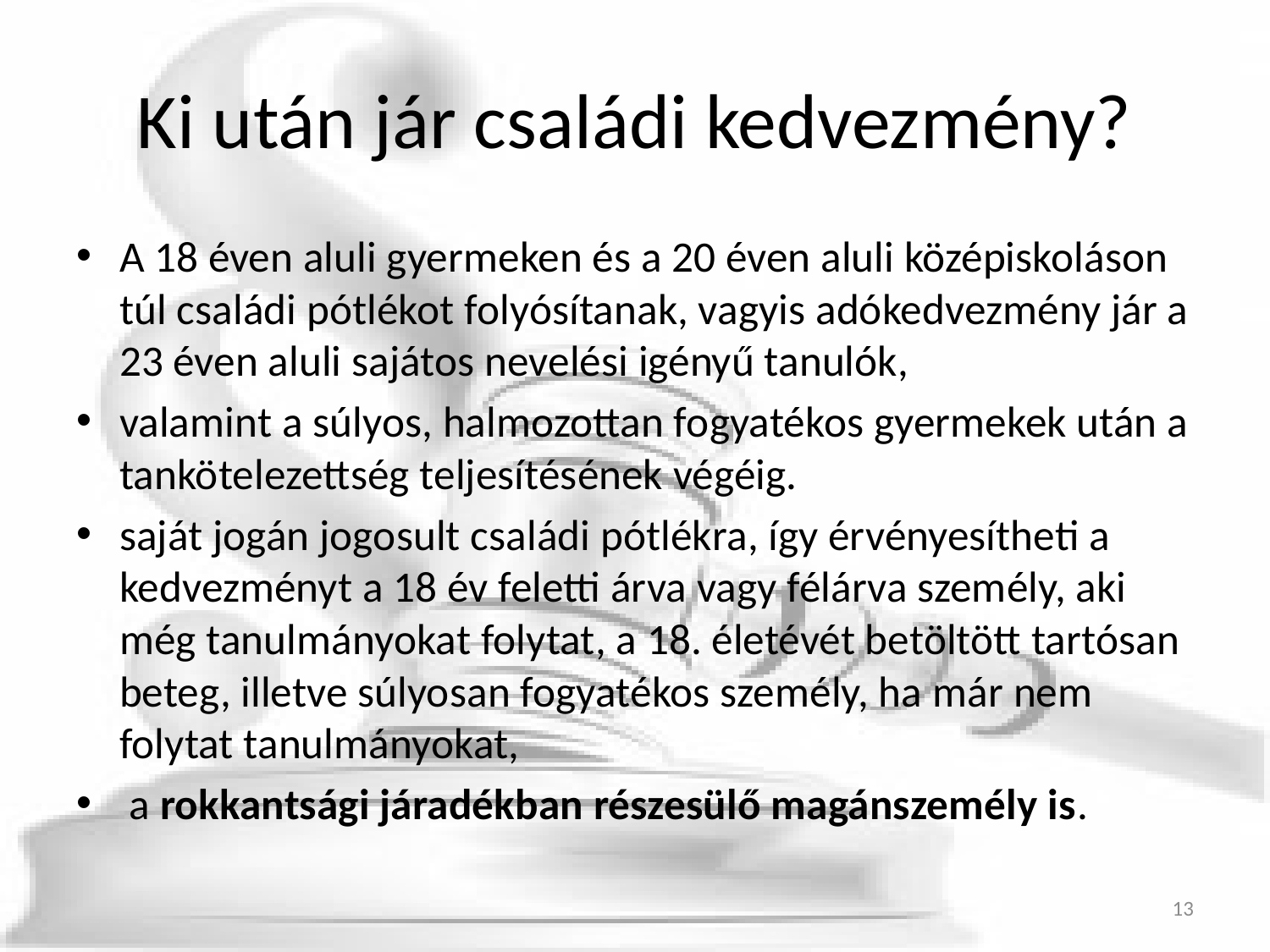

# Ki után jár családi kedvezmény?
A 18 éven aluli gyermeken és a 20 éven aluli középiskoláson túl családi pótlékot folyósítanak, vagyis adókedvezmény jár a 23 éven aluli sajátos nevelési igényű tanulók,
valamint a súlyos, halmozottan fogyatékos gyermekek után a tankötelezettség teljesítésének végéig.
saját jogán jogosult családi pótlékra, így érvényesítheti a kedvezményt a 18 év feletti árva vagy félárva személy, aki még tanulmányokat folytat, a 18. életévét betöltött tartósan beteg, illetve súlyosan fogyatékos személy, ha már nem folytat tanulmányokat,
 a rokkantsági járadékban részesülő magánszemély is.
13